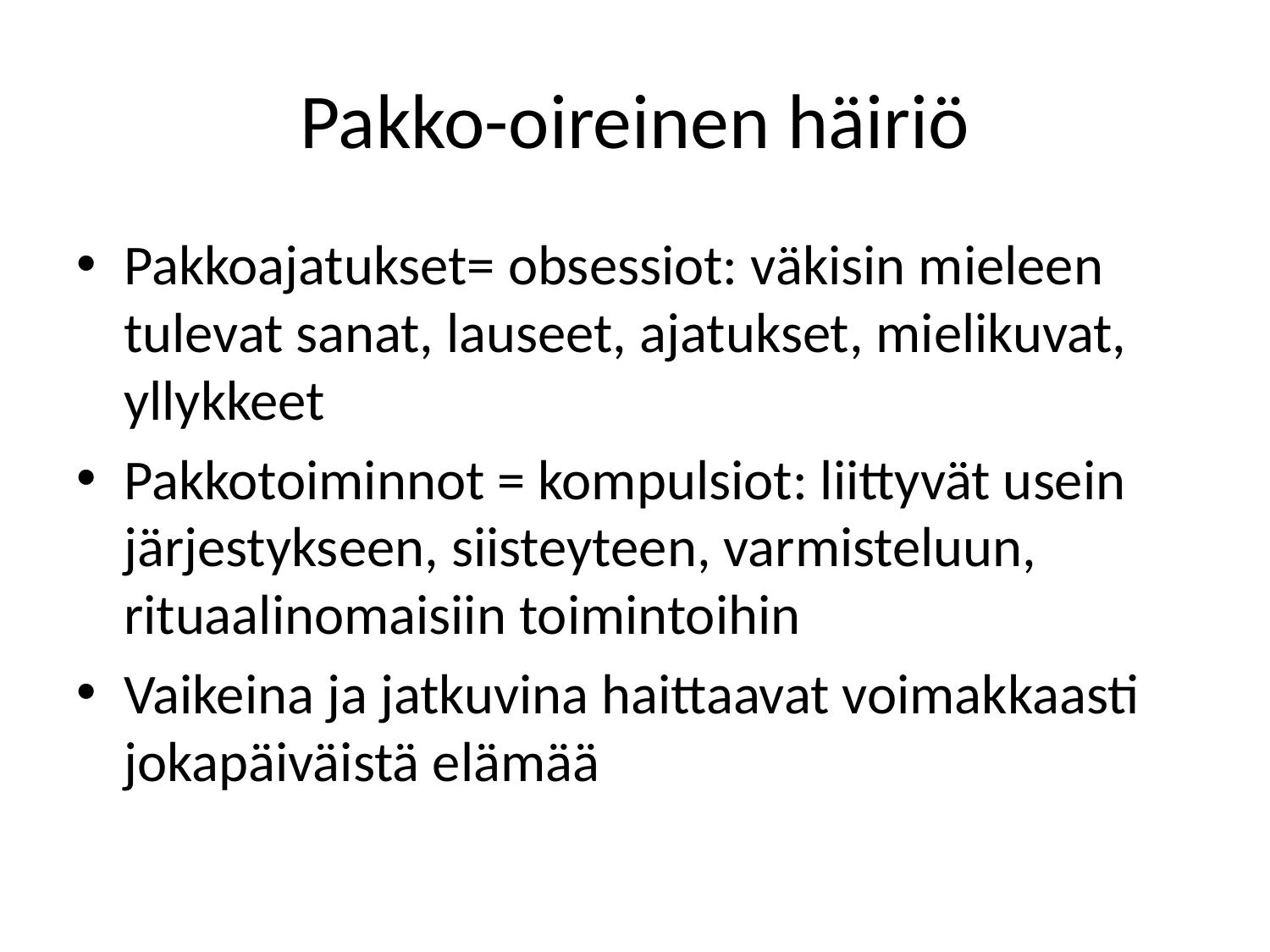

# Pakko-oireinen häiriö
Pakkoajatukset= obsessiot: väkisin mieleen tulevat sanat, lauseet, ajatukset, mielikuvat, yllykkeet
Pakkotoiminnot = kompulsiot: liittyvät usein järjestykseen, siisteyteen, varmisteluun, rituaalinomaisiin toimintoihin
Vaikeina ja jatkuvina haittaavat voimakkaasti jokapäiväistä elämää